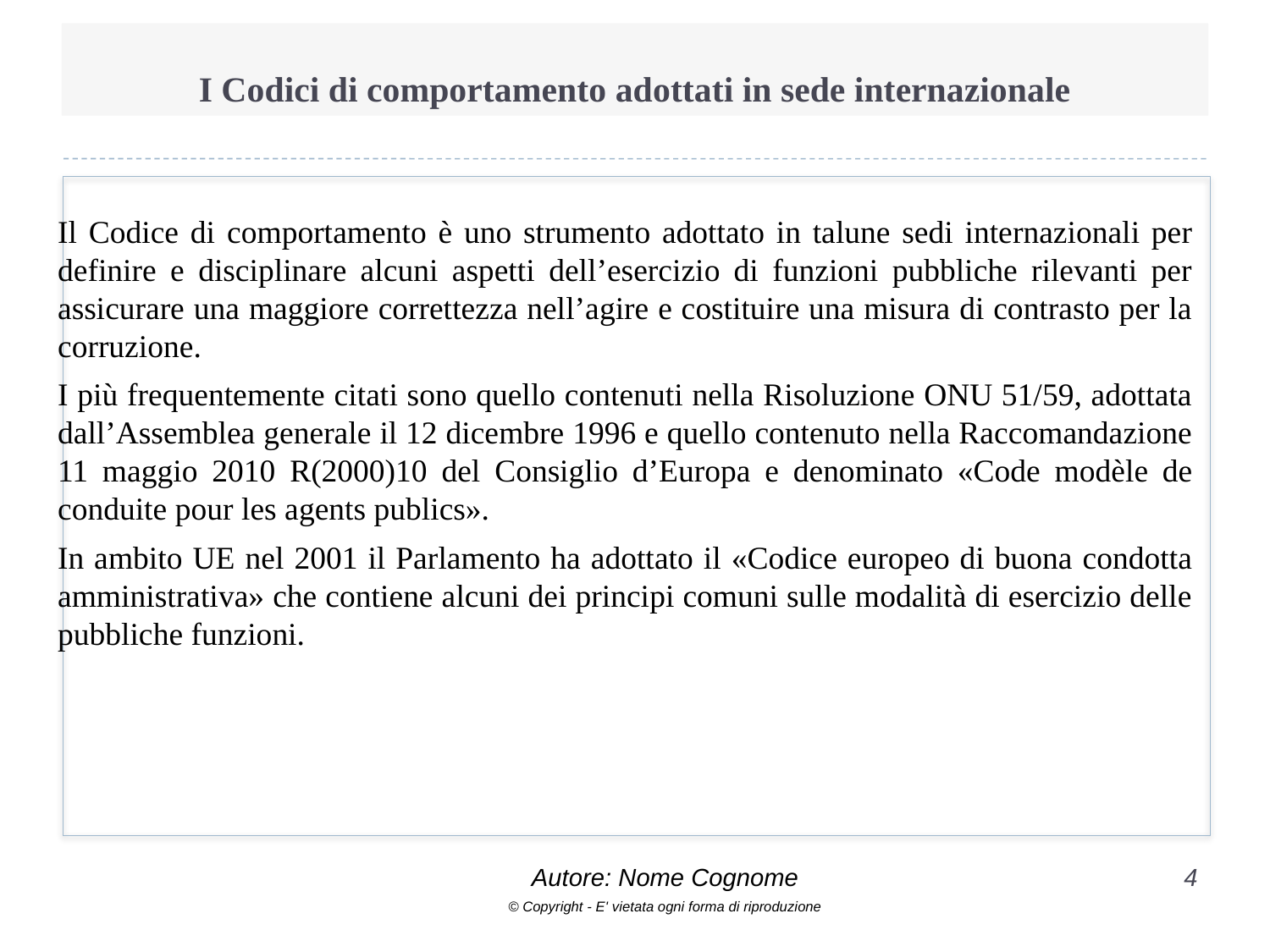

# I Codici di comportamento adottati in sede internazionale

Il Codice di comportamento è uno strumento adottato in talune sedi internazionali per definire e disciplinare alcuni aspetti dell’esercizio di funzioni pubbliche rilevanti per assicurare una maggiore correttezza nell’agire e costituire una misura di contrasto per la corruzione.
I più frequentemente citati sono quello contenuti nella Risoluzione ONU 51/59, adottata dall’Assemblea generale il 12 dicembre 1996 e quello contenuto nella Raccomandazione 11 maggio 2010 R(2000)10 del Consiglio d’Europa e denominato «Code modèle de conduite pour les agents publics».
In ambito UE nel 2001 il Parlamento ha adottato il «Codice europeo di buona condotta amministrativa» che contiene alcuni dei principi comuni sulle modalità di esercizio delle pubbliche funzioni.